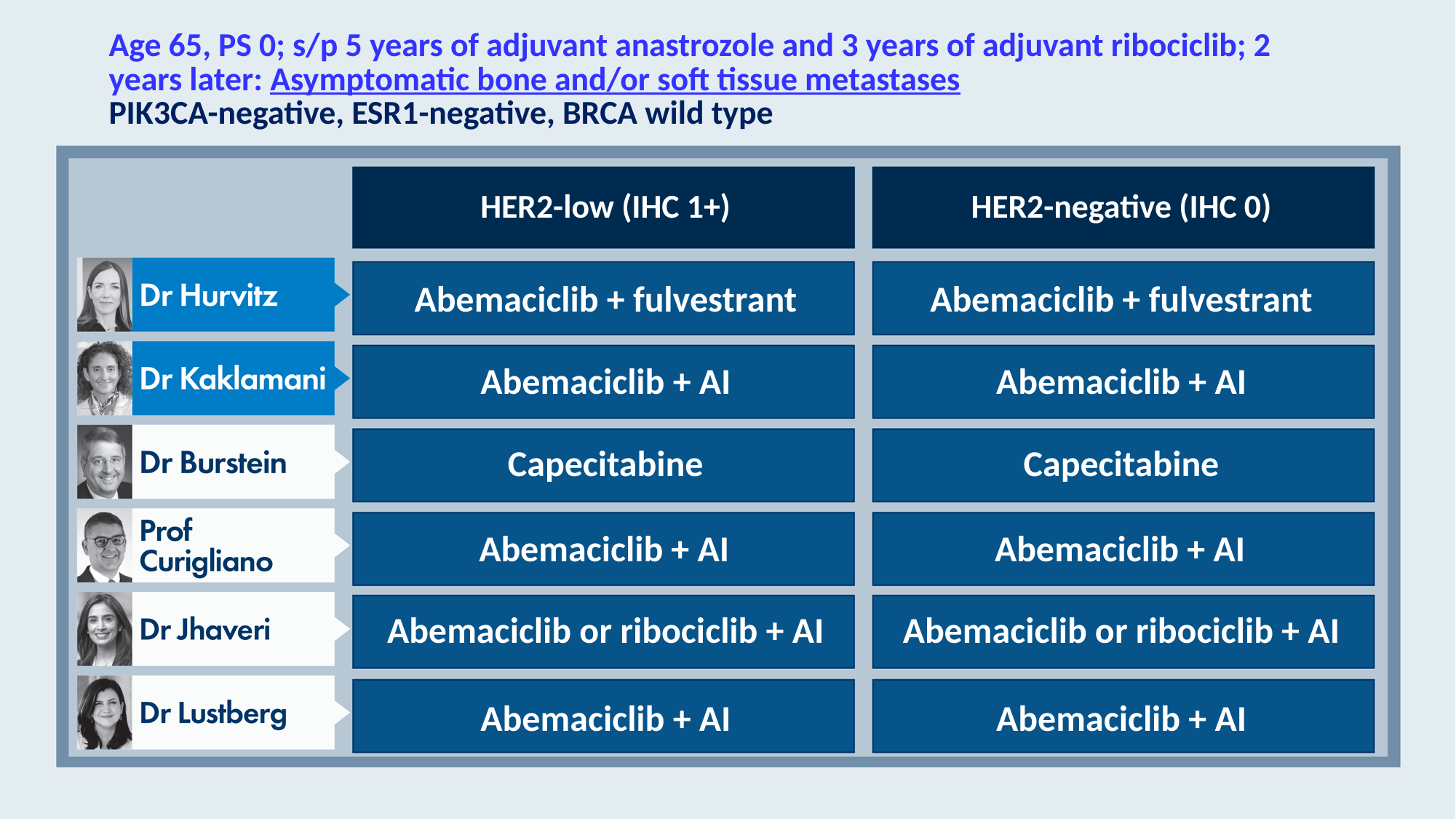

# Age 65, PS 0; s/p 5 years of adjuvant anastrozole and 3 years of adjuvant ribociclib; 2 years later: Asymptomatic bone and/or soft tissue metastases PIK3CA-negative, ESR1-negative, BRCA wild type
HER2-low (IHC 1+)
HER2-negative (IHC 0)
Abemaciclib + fulvestrant
Abemaciclib + fulvestrant
Abemaciclib + AI
Abemaciclib + AI
Capecitabine
Capecitabine
Abemaciclib + AI
Abemaciclib + AI
Abemaciclib or ribociclib + AI
Abemaciclib or ribociclib + AI
Abemaciclib + AI
Abemaciclib + AI